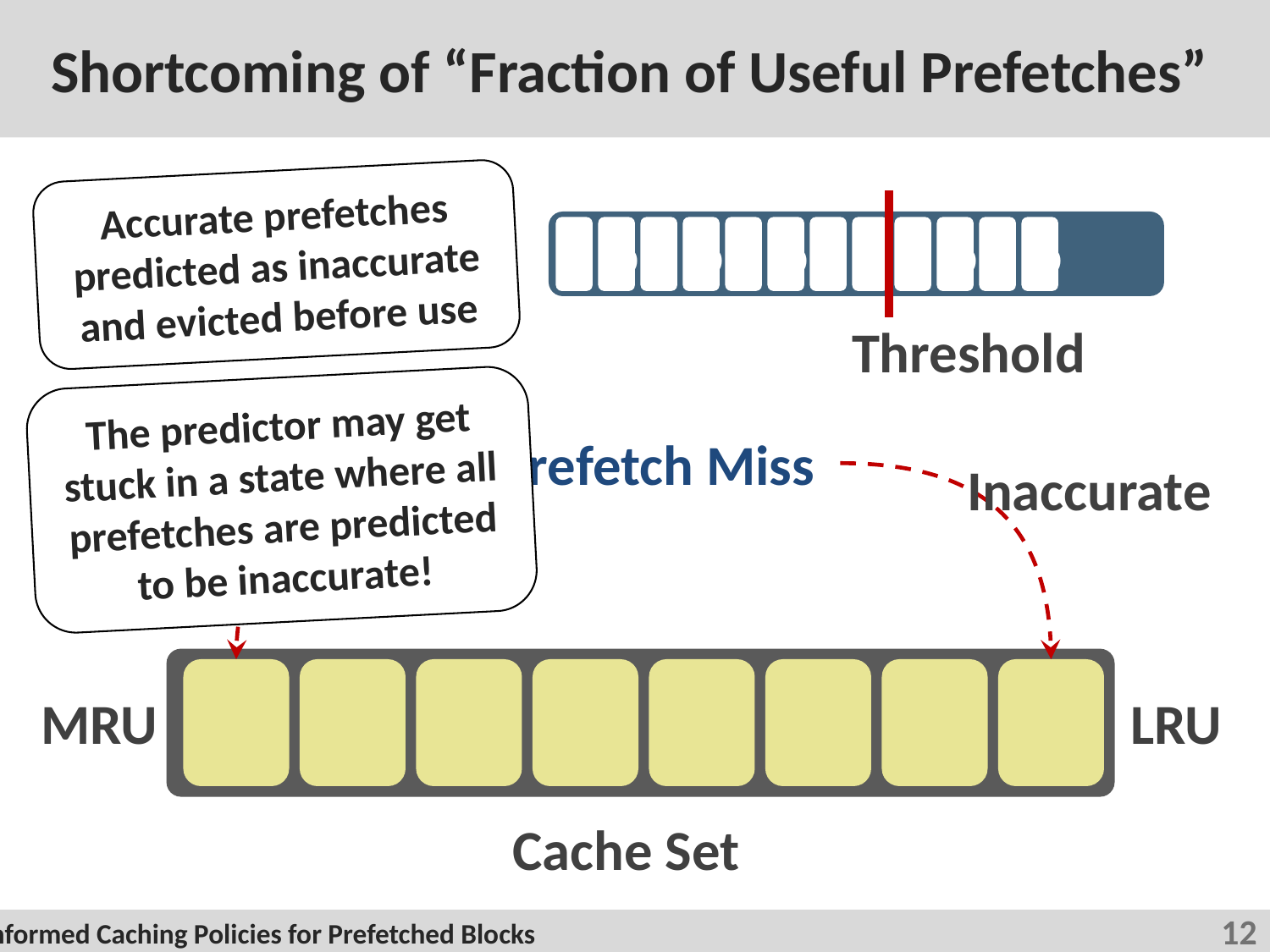

# Shortcoming of “Fraction of Useful Prefetches”
Accurate prefetches predicted as inaccurate and evicted before use

b

b

b

b

b

b
Threshold
The predictor may get stuck in a state where all prefetches are predicted to be inaccurate!
Prefetch Miss
Accurate
Inaccurate

MRU
LRU
Cache Set
12